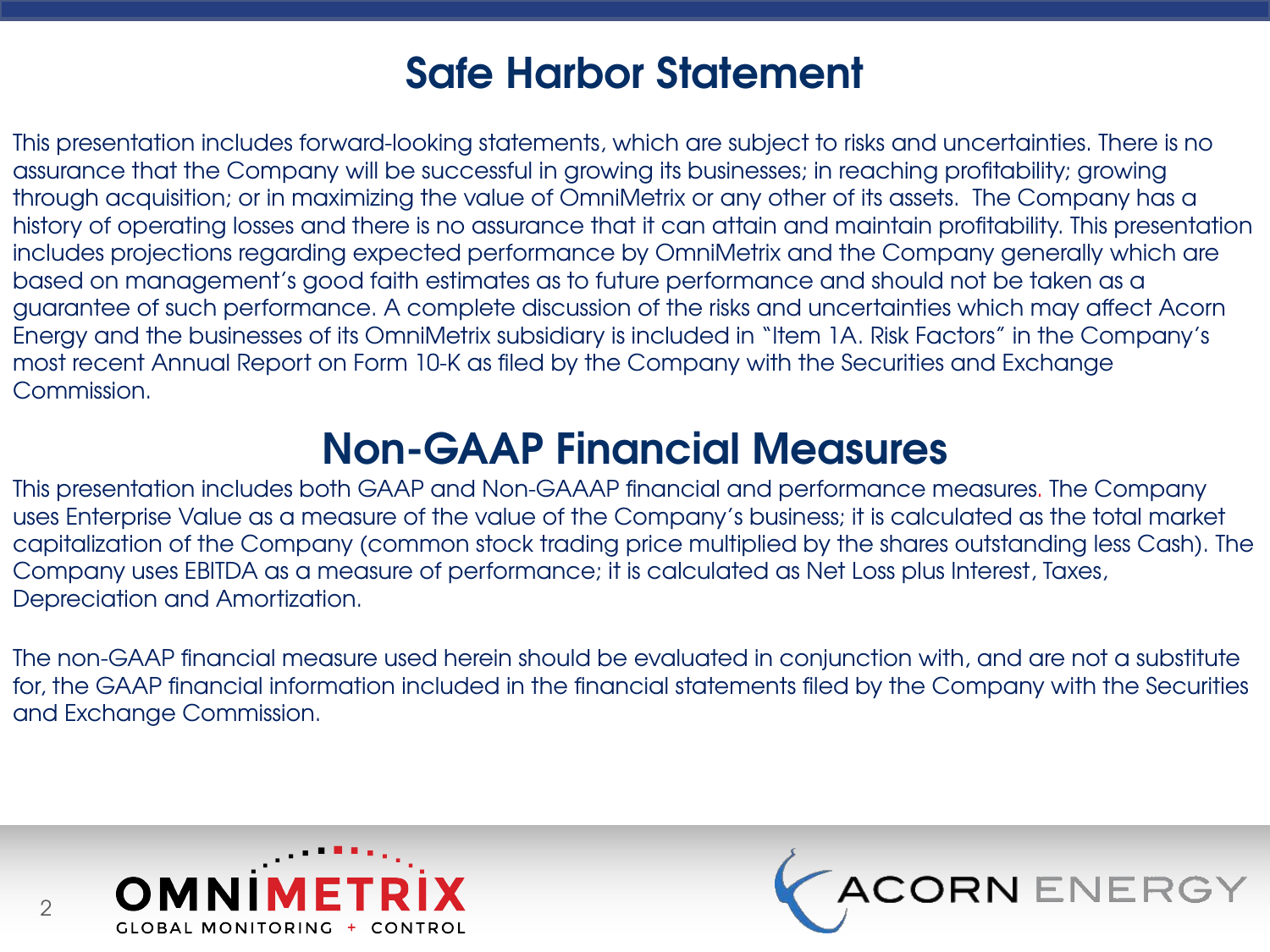

Safe Harbor Statement
This presentation includes forward-looking statements, which are subject to risks and uncertainties. There is no assurance that the Company will be successful in growing its businesses; in reaching profitability; growing through acquisition; or in maximizing the value of OmniMetrix or any other of its assets.  The Company has a history of operating losses and there is no assurance that it can attain and maintain profitability. This presentation includes projections regarding expected performance by OmniMetrix and the Company generally which are based on management’s good faith estimates as to future performance and should not be taken as a guarantee of such performance. A complete discussion of the risks and uncertainties which may affect Acorn Energy and the businesses of its OmniMetrix subsidiary is included in “Item 1A. Risk Factors” in the Company’s most recent Annual Report on Form 10-K as filed by the Company with the Securities and Exchange Commission.

This presentation includes both GAAP and Non-GAAAP financial and performance measures. The Company uses Enterprise Value as a measure of the value of the Company’s business; it is calculated as the total market capitalization of the Company (common stock trading price multiplied by the shares outstanding less Cash). The Company uses EBITDA as a measure of performance; it is calculated as Net Loss plus Interest, Taxes, Depreciation and Amortization.
The non-GAAP financial measure used herein should be evaluated in conjunction with, and are not a substitute for, the GAAP financial information included in the financial statements filed by the Company with the Securities and Exchange Commission.
# Non-GAAP Financial Measures
2